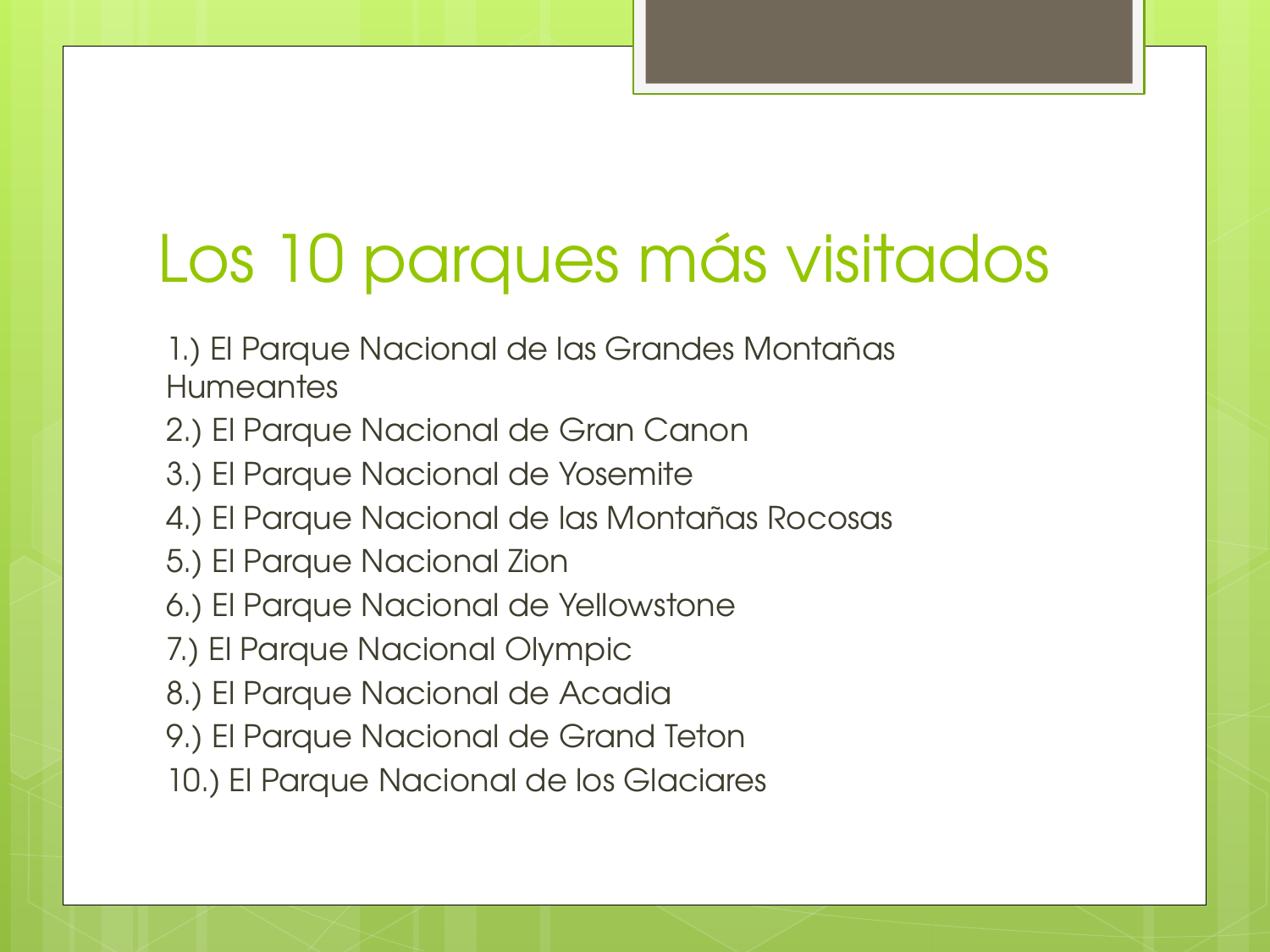

# Los 10 parques más visitados
1.) El Parque Nacional de las Grandes Montañas Humeantes
2.) El Parque Nacional de Gran Canon
3.) El Parque Nacional de Yosemite
4.) El Parque Nacional de las Montañas Rocosas
5.) El Parque Nacional Zion
6.) El Parque Nacional de Yellowstone
7.) El Parque Nacional Olympic
8.) El Parque Nacional de Acadia
9.) El Parque Nacional de Grand Teton
10.) El Parque Nacional de los Glaciares